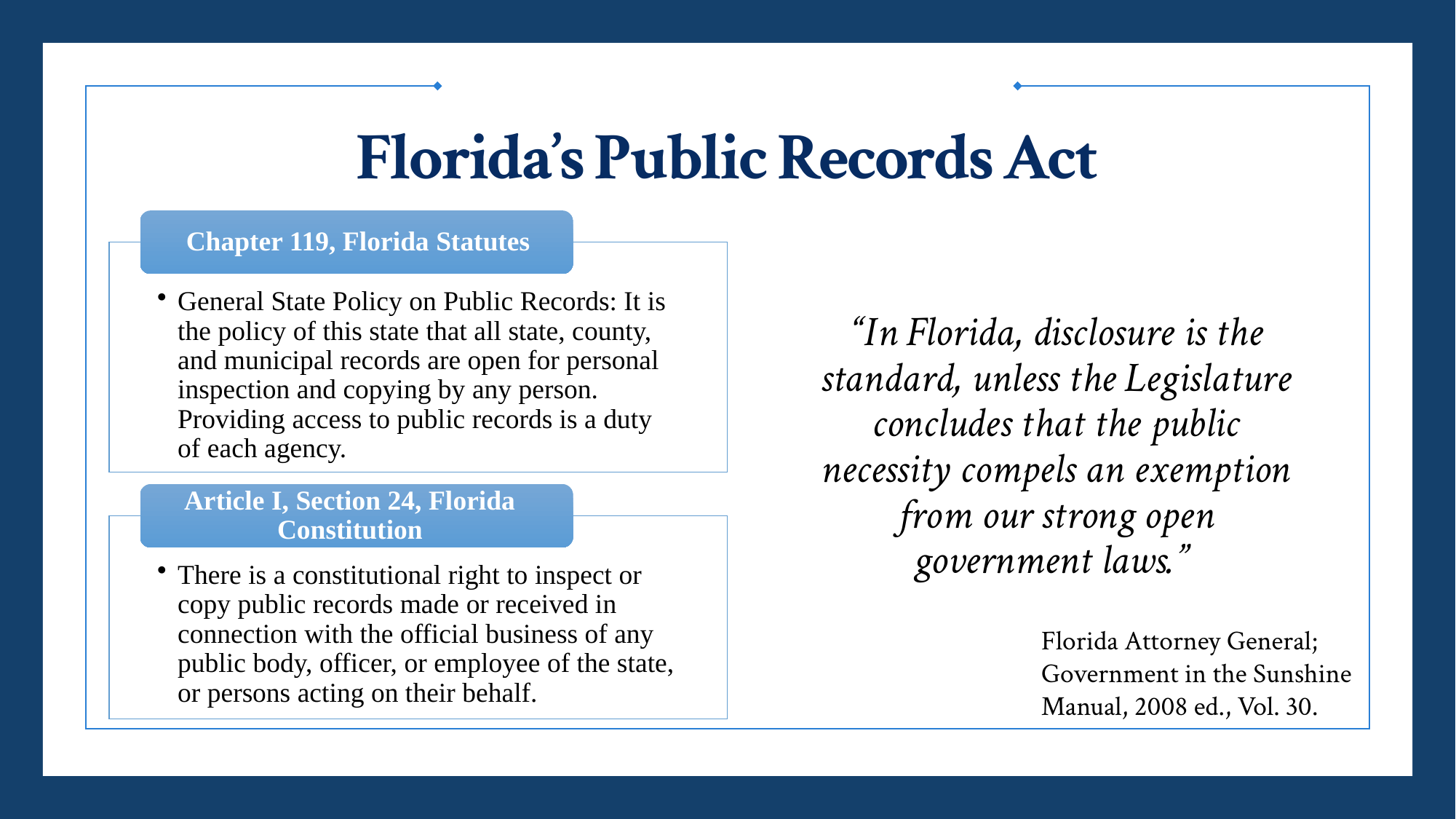

# Florida’s Public Records Act
General State Policy on Public Records: It is the policy of this state that all state, county, and municipal records are open for personal inspection and copying by any person. Providing access to public records is a duty of each agency.
Chapter 119, Florida Statutes
There is a constitutional right to inspect or copy public records made or received in connection with the official business of any public body, officer, or employee of the state, or persons acting on their behalf.
Article I, Section 24, Florida Constitution
“In Florida, disclosure is the standard, unless the Legislature concludes that the public necessity compels an exemption from our strong open government laws.”
Florida Attorney General;
Government in the Sunshine Manual, 2008 ed., Vol. 30.